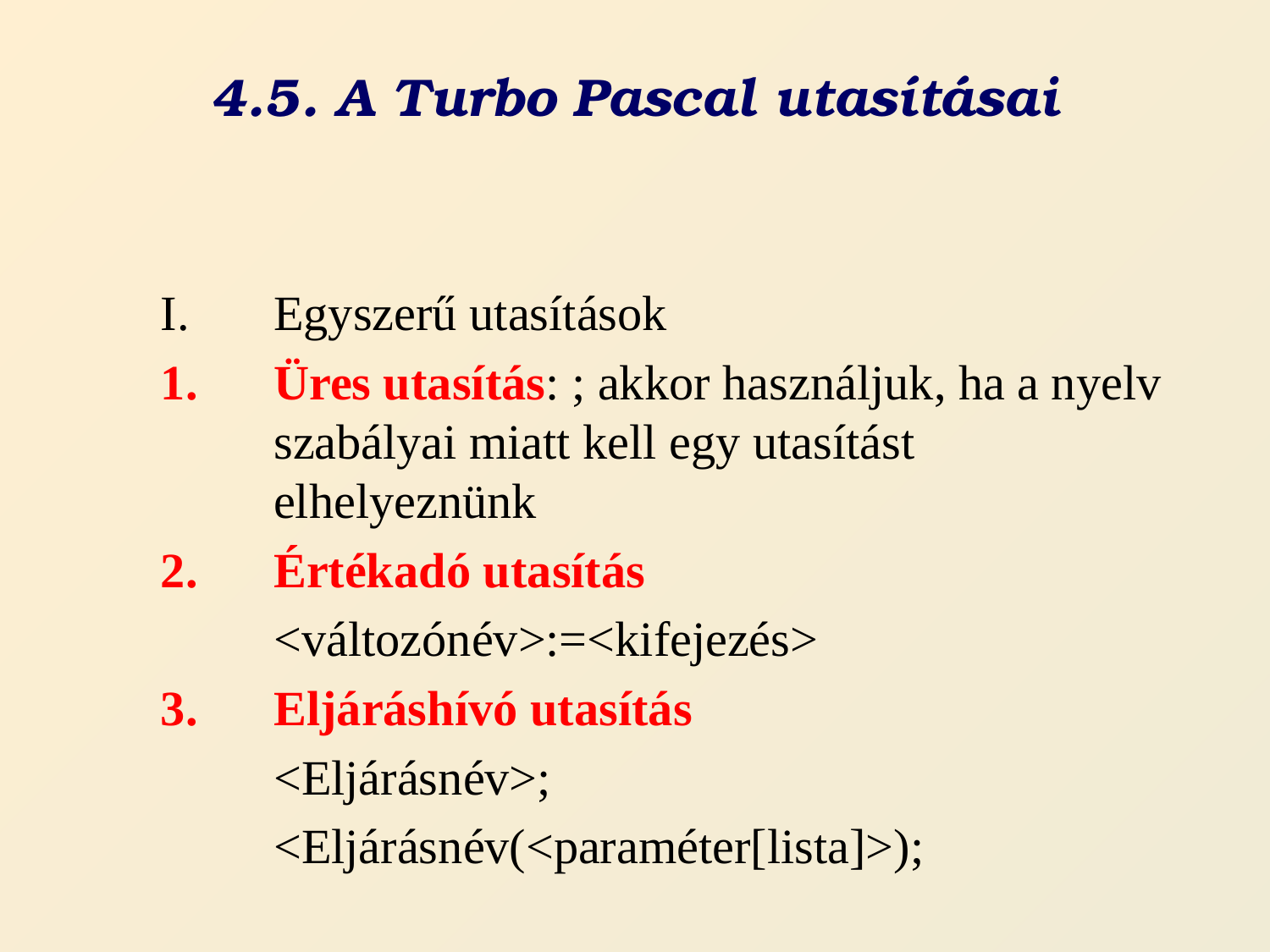

# 4.5. A Turbo Pascal utasításai
Egyszerű utasítások
Üres utasítás: ; akkor használjuk, ha a nyelv szabályai miatt kell egy utasítást elhelyeznünk
Értékadó utasítás
	<változónév>:=<kifejezés>
Eljáráshívó utasítás
	<Eljárásnév>;
	<Eljárásnév(<paraméter[lista]>);